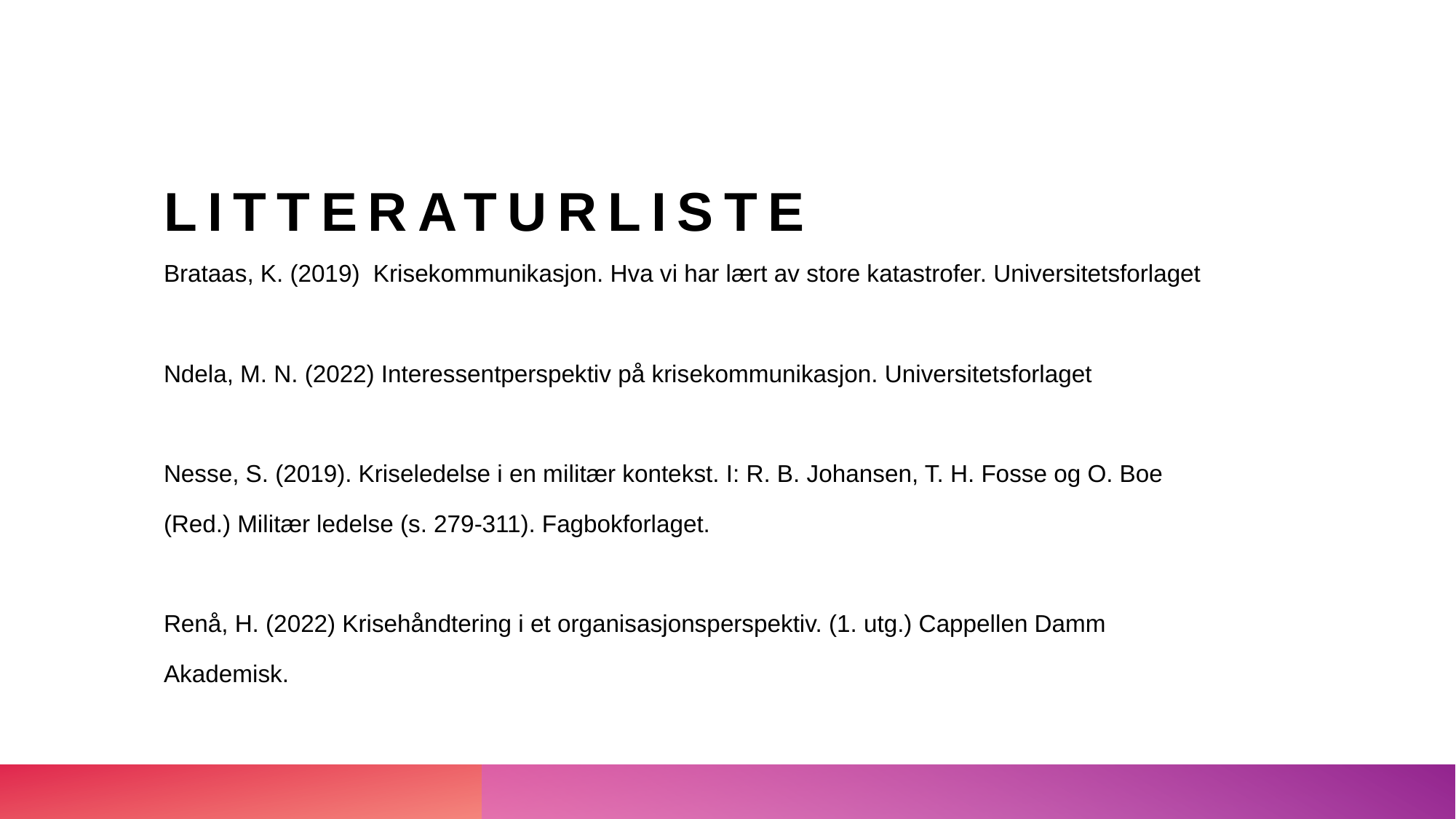

# Litteraturliste
Brataas, K. (2019)  Krisekommunikasjon. Hva vi har lært av store katastrofer. Universitetsforlaget

Ndela, M. N. (2022) Interessentperspektiv på krisekommunikasjon. Universitetsforlaget

Nesse, S. (2019). Kriseledelse i en militær kontekst. I: R. B. Johansen, T. H. Fosse og O. Boe
(Red.) Militær ledelse (s. 279-311). Fagbokforlaget.

Renå, H. (2022) Krisehåndtering i et organisasjonsperspektiv. (1. utg.) Cappellen Damm
Akademisk.